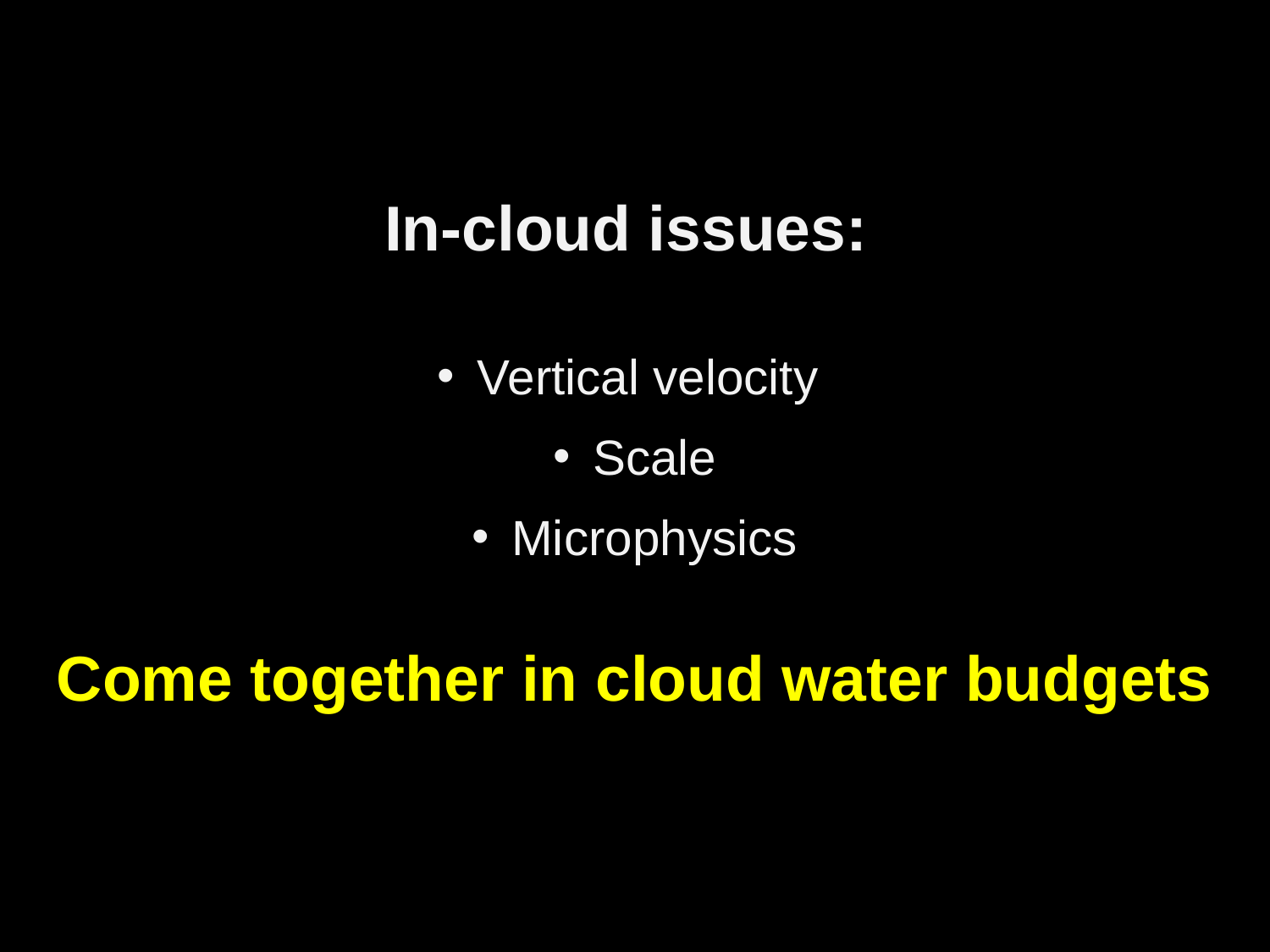

In-cloud issues:
Vertical velocity
Scale
Microphysics
Come together in cloud water budgets